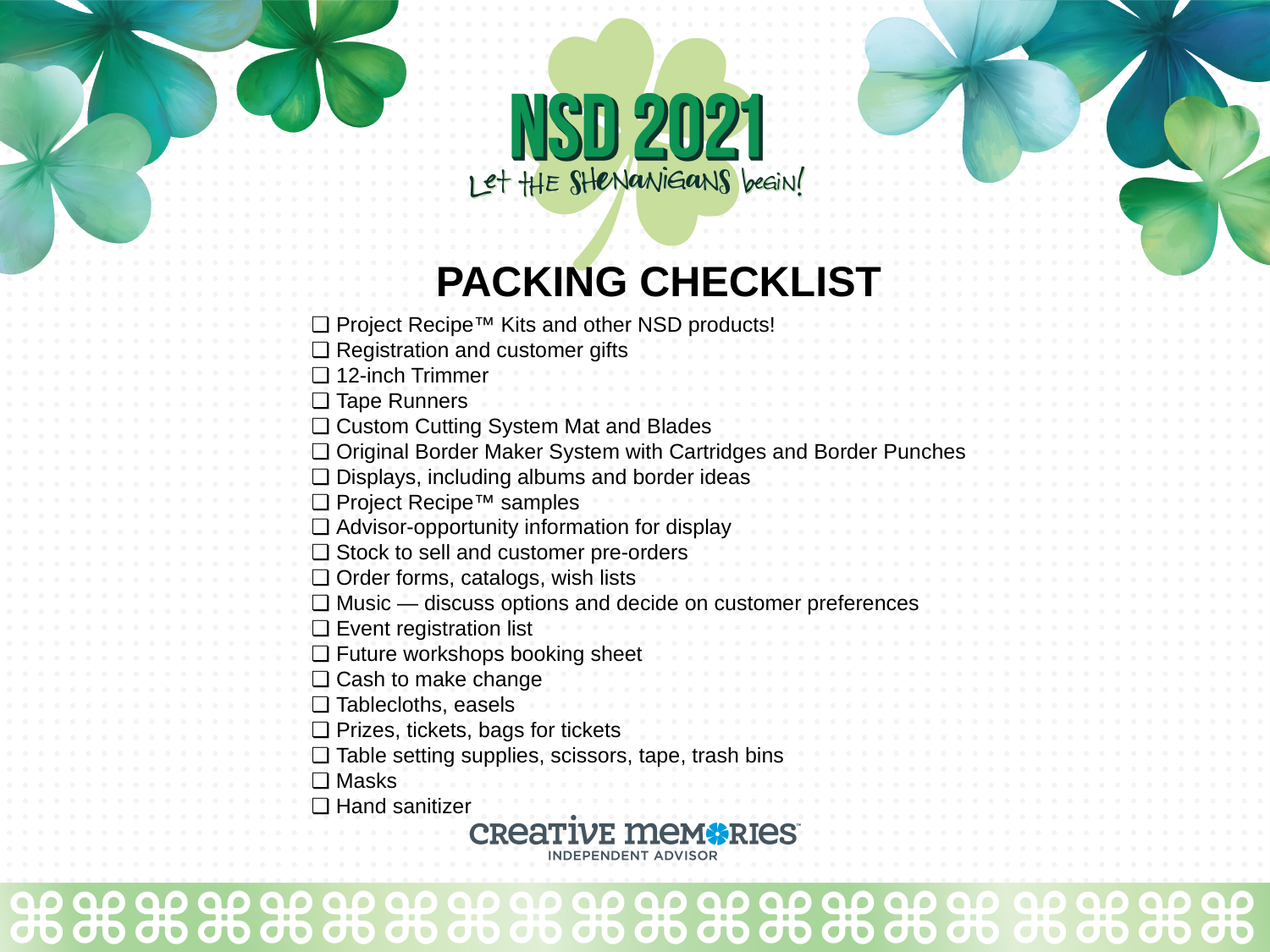

PACKING CHECKLIST
❏ Project Recipe™ Kits and other NSD products!
❏ Registration and customer gifts
❏ 12-inch Trimmer
❏ Tape Runners
❏ Custom Cutting System Mat and Blades
❏ Original Border Maker System with Cartridges and Border Punches
❏ Displays, including albums and border ideas
❏ Project Recipe™ samples
❏ Advisor-opportunity information for display
❏ Stock to sell and customer pre-orders
❏ Order forms, catalogs, wish lists
❏ Music — discuss options and decide on customer preferences
❏ Event registration list
❏ Future workshops booking sheet
❏ Cash to make change
❏ Tablecloths, easels
❏ Prizes, tickets, bags for tickets
❏ Table setting supplies, scissors, tape, trash bins
❏ Masks
❏ Hand sanitizer